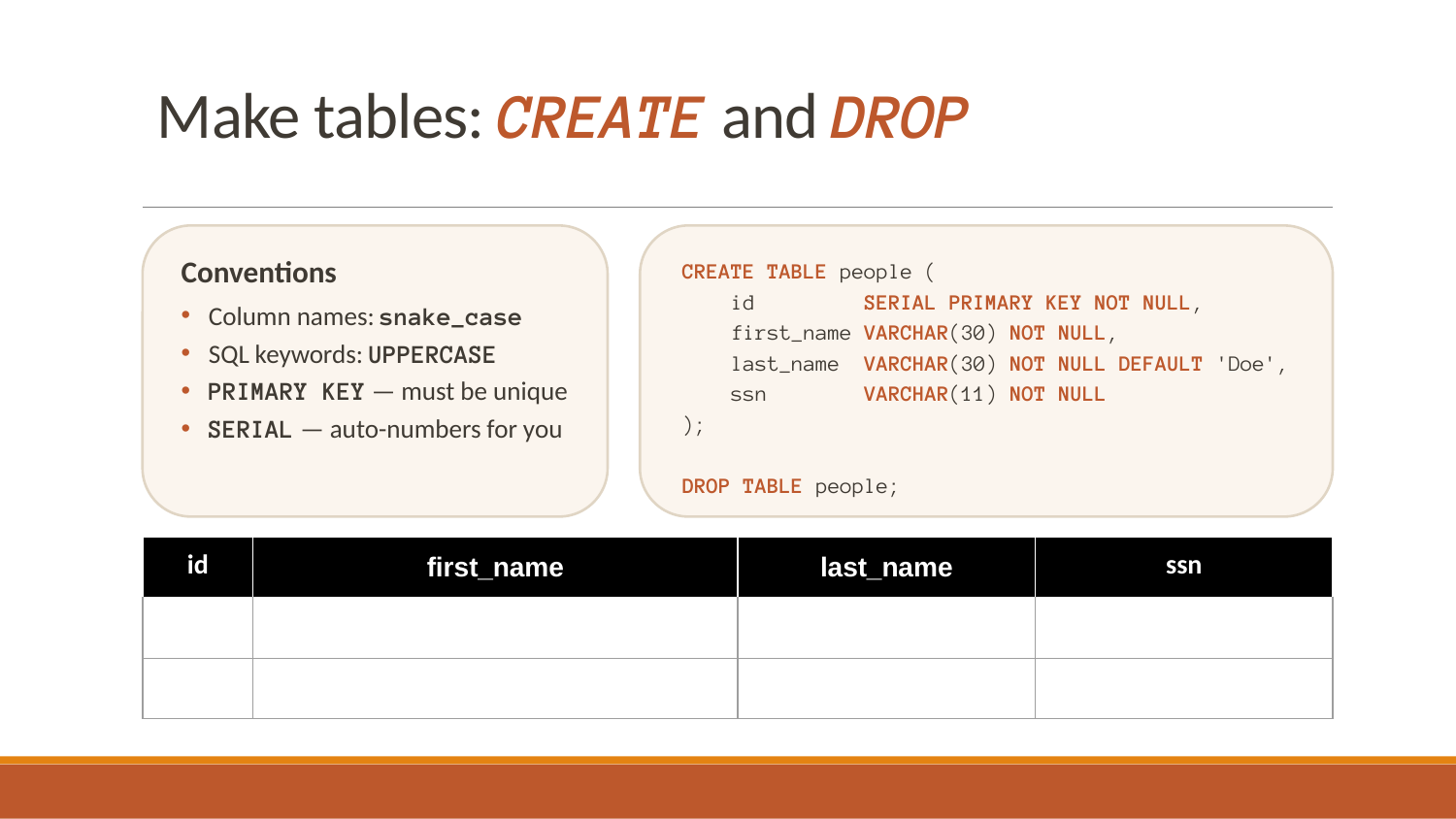

# Make tables: CREATE and DROP

Conventions
Column names: snake_case
SQL keywords: UPPERCASE
PRIMARY KEY — must be unique
SERIAL — auto-numbers for you
CREATE TABLE people (
    id         SERIAL PRIMARY KEY NOT NULL,
    first_name VARCHAR(30) NOT NULL,
    last_name  VARCHAR(30) NOT NULL DEFAULT 'Doe',
    ssn        VARCHAR(11) NOT NULL
);

DROP TABLE people;
| id | first\_name | last\_name | ssn |
| --- | --- | --- | --- |
|  |  |  |  |
|  |  |  |  |